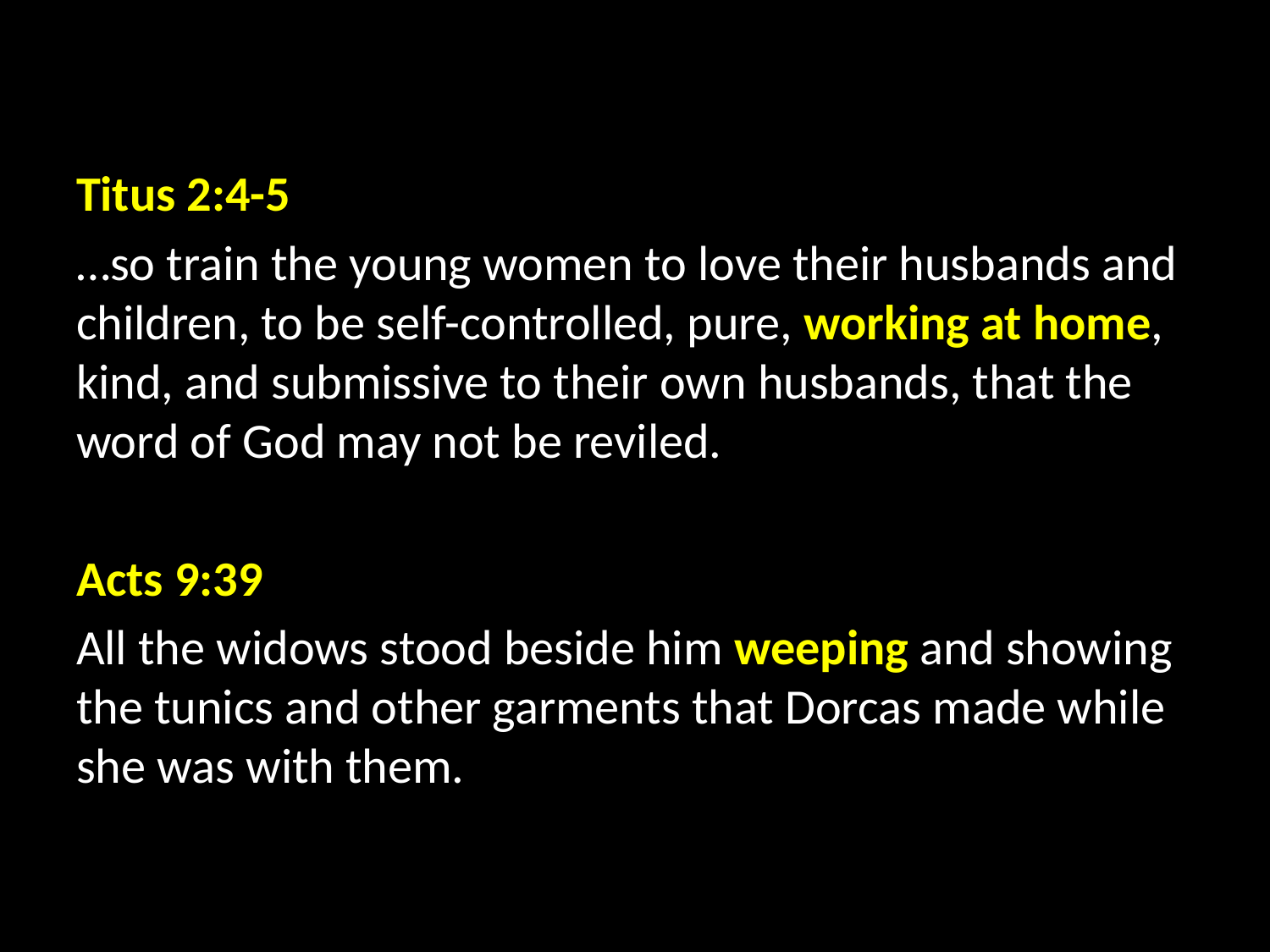

Titus 2:4-5
…so train the young women to love their husbands and children, to be self-controlled, pure, working at home, kind, and submissive to their own husbands, that the word of God may not be reviled.

Acts 9:39
All the widows stood beside him weeping and showing the tunics and other garments that Dorcas made while she was with them.